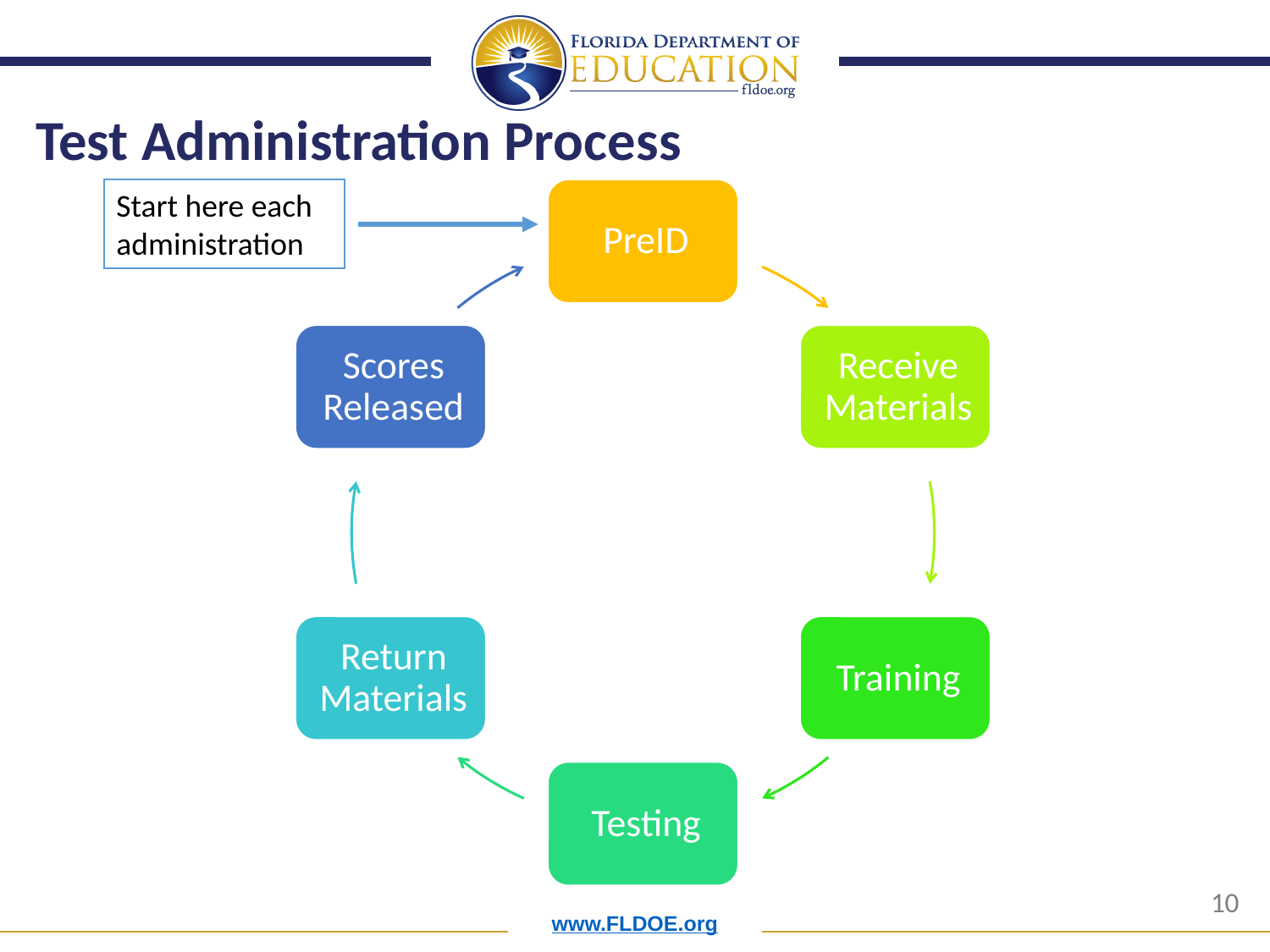

# Test Administration Process
Start here each administration
PreID
Receive Materials
Training
Testing
Return Materials
Scores Released